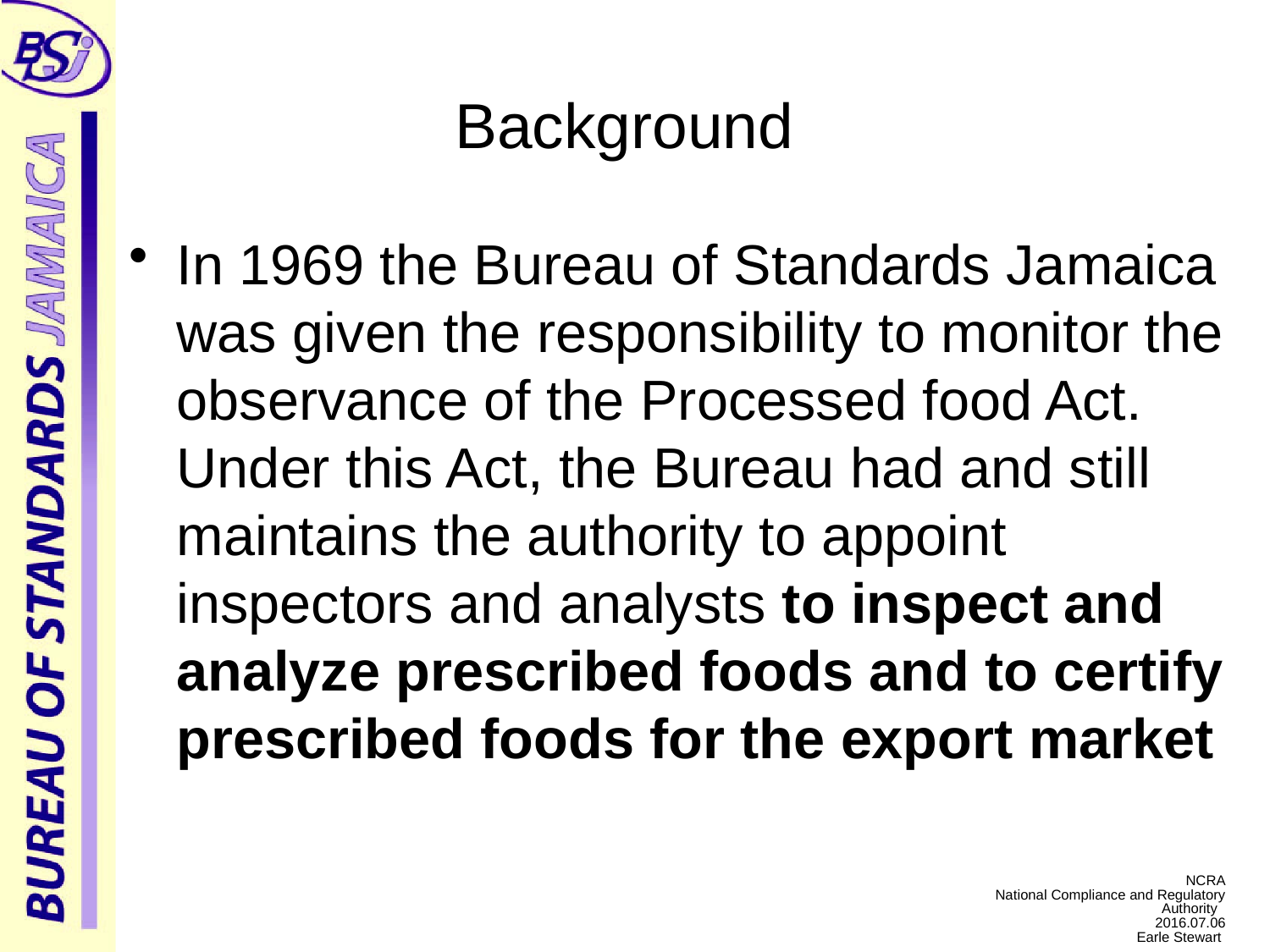

# Background
In 1969 the Bureau of Standards Jamaica was given the responsibility to monitor the observance of the Processed food Act. Under this Act, the Bureau had and still maintains the authority to appoint inspectors and analysts to inspect and analyze prescribed foods and to certify prescribed foods for the export market